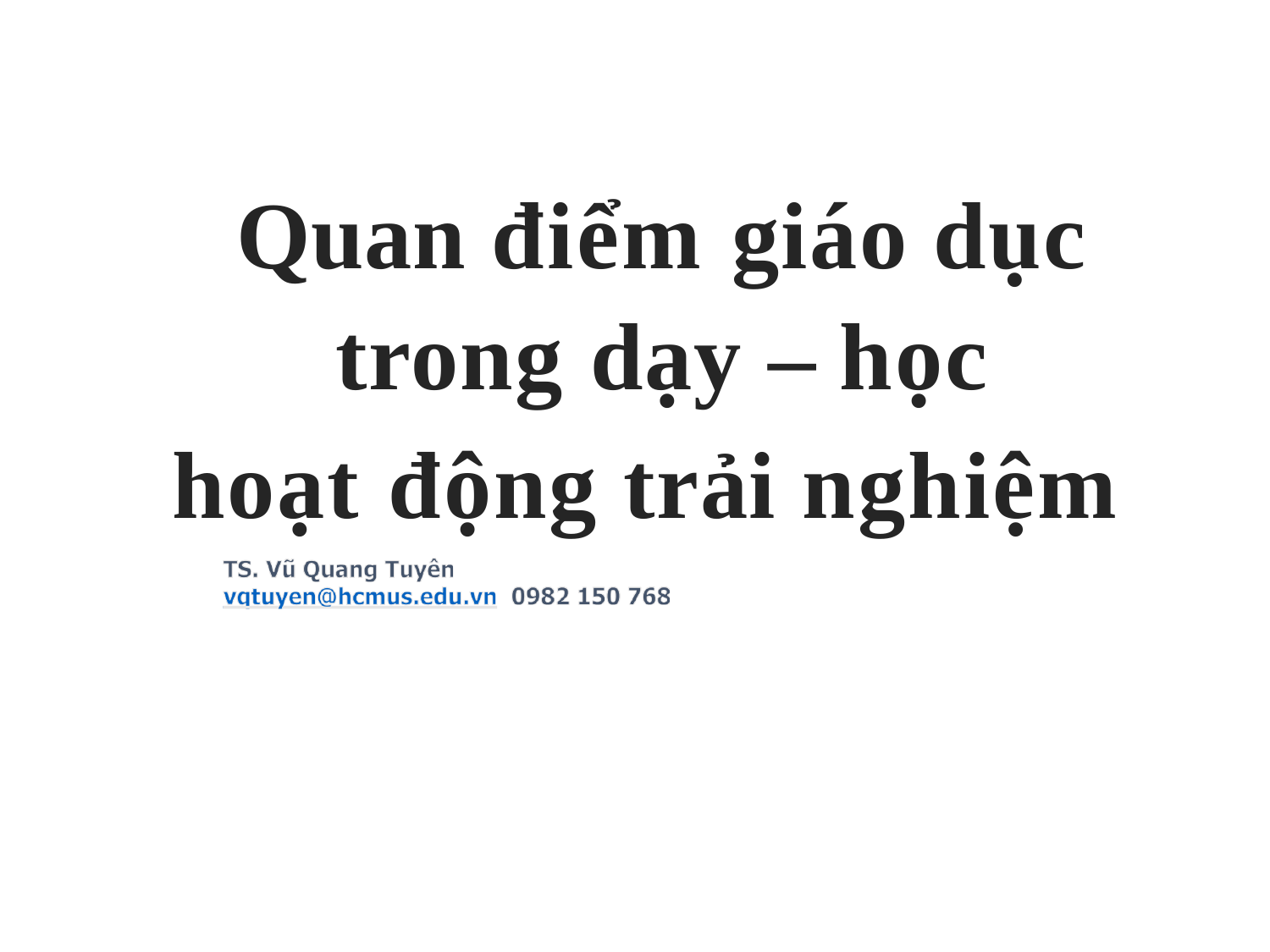

Quan điểm giáo dục
trong dạy – học
hoạt động trải nghiệm